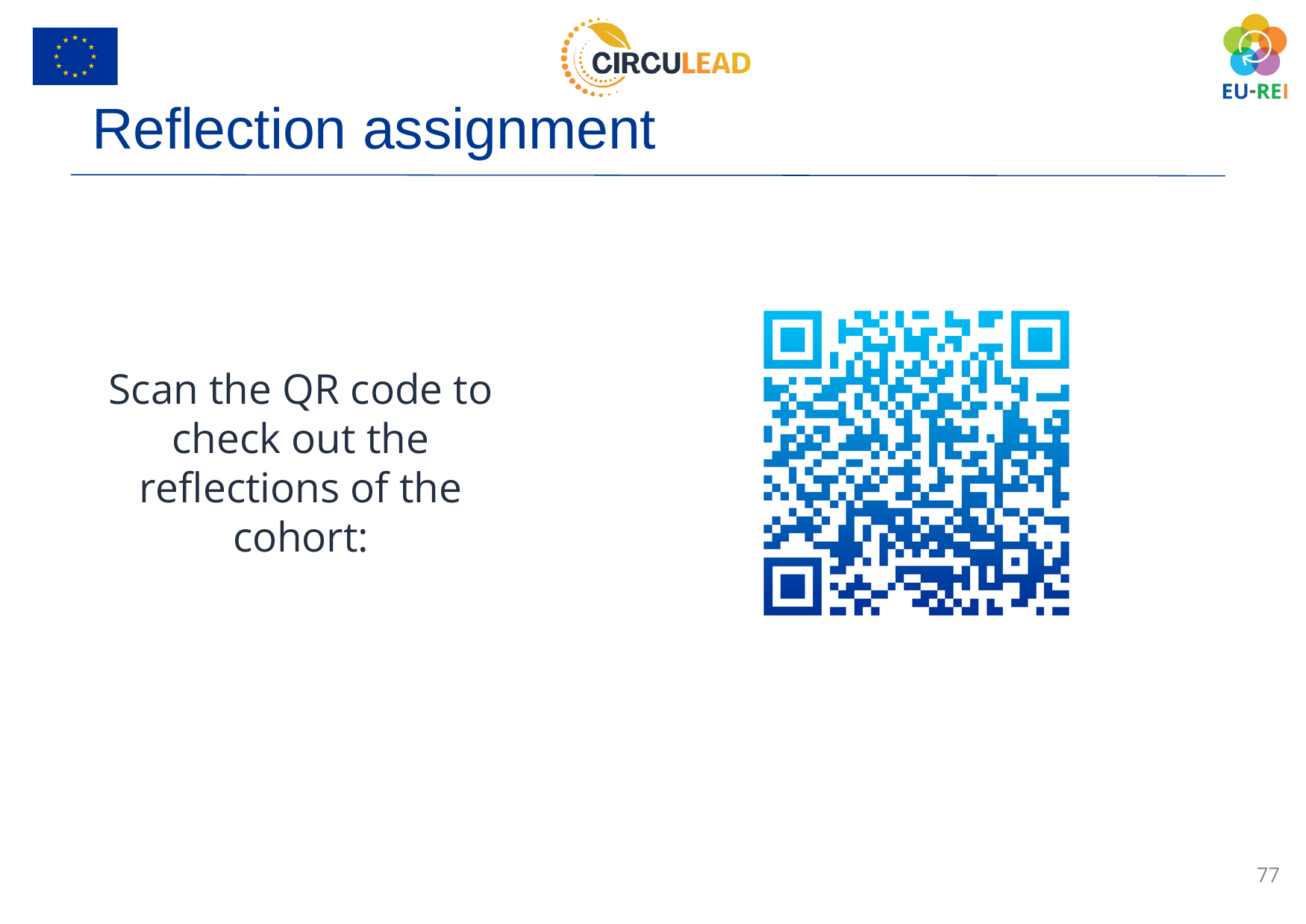

Reflection assignment

Scan the QR code to check out the reflections of the cohort:
77